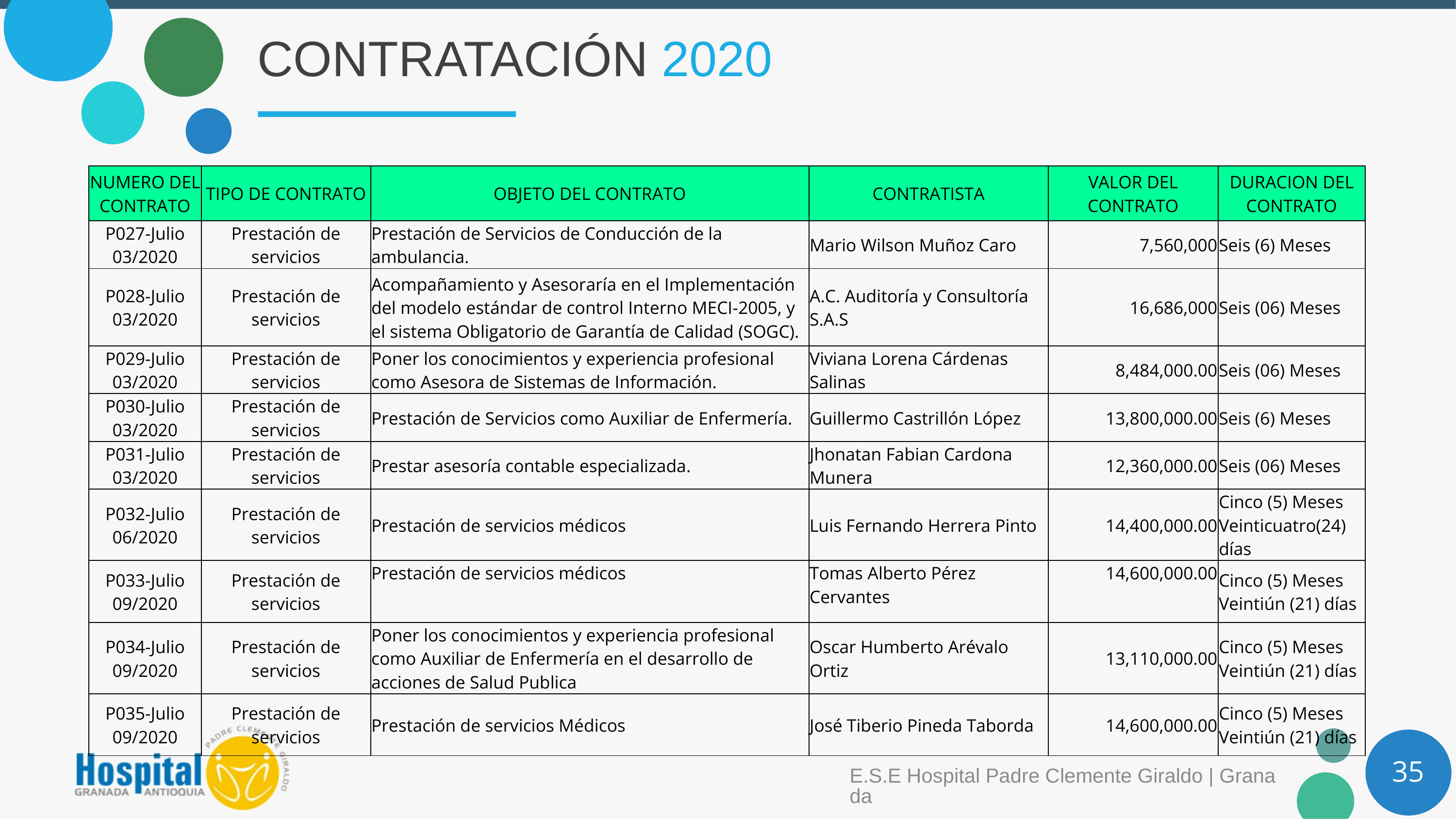

# CONTRATACIÓN 2020
| NUMERO DEL CONTRATO | TIPO DE CONTRATO | OBJETO DEL CONTRATO | CONTRATISTA | VALOR DEL CONTRATO | DURACION DEL CONTRATO |
| --- | --- | --- | --- | --- | --- |
| P027-Julio 03/2020 | Prestación de servicios | Prestación de Servicios de Conducción de la ambulancia. | Mario Wilson Muñoz Caro | 7,560,000 | Seis (6) Meses |
| P028-Julio 03/2020 | Prestación de servicios | Acompañamiento y Asesoraría en el Implementación del modelo estándar de control Interno MECI-2005, y el sistema Obligatorio de Garantía de Calidad (SOGC). | A.C. Auditoría y Consultoría S.A.S | 16,686,000 | Seis (06) Meses |
| P029-Julio 03/2020 | Prestación de servicios | Poner los conocimientos y experiencia profesional como Asesora de Sistemas de Información. | Viviana Lorena Cárdenas Salinas | 8,484,000.00 | Seis (06) Meses |
| P030-Julio 03/2020 | Prestación de servicios | Prestación de Servicios como Auxiliar de Enfermería. | Guillermo Castrillón López | 13,800,000.00 | Seis (6) Meses |
| P031-Julio 03/2020 | Prestación de servicios | Prestar asesoría contable especializada. | Jhonatan Fabian Cardona Munera | 12,360,000.00 | Seis (06) Meses |
| P032-Julio 06/2020 | Prestación de servicios | Prestación de servicios médicos | Luis Fernando Herrera Pinto | 14,400,000.00 | Cinco (5) Meses Veinticuatro(24) días |
| P033-Julio 09/2020 | Prestación de servicios | Prestación de servicios médicos | Tomas Alberto Pérez Cervantes | 14,600,000.00 | Cinco (5) Meses Veintiún (21) días |
| P034-Julio 09/2020 | Prestación de servicios | Poner los conocimientos y experiencia profesional como Auxiliar de Enfermería en el desarrollo de acciones de Salud Publica | Oscar Humberto Arévalo Ortiz | 13,110,000.00 | Cinco (5) Meses Veintiún (21) días |
| P035-Julio 09/2020 | Prestación de servicios | Prestación de servicios Médicos | José Tiberio Pineda Taborda | 14,600,000.00 | Cinco (5) Meses Veintiún (21) días |
35
E.S.E Hospital Padre Clemente Giraldo | Granada